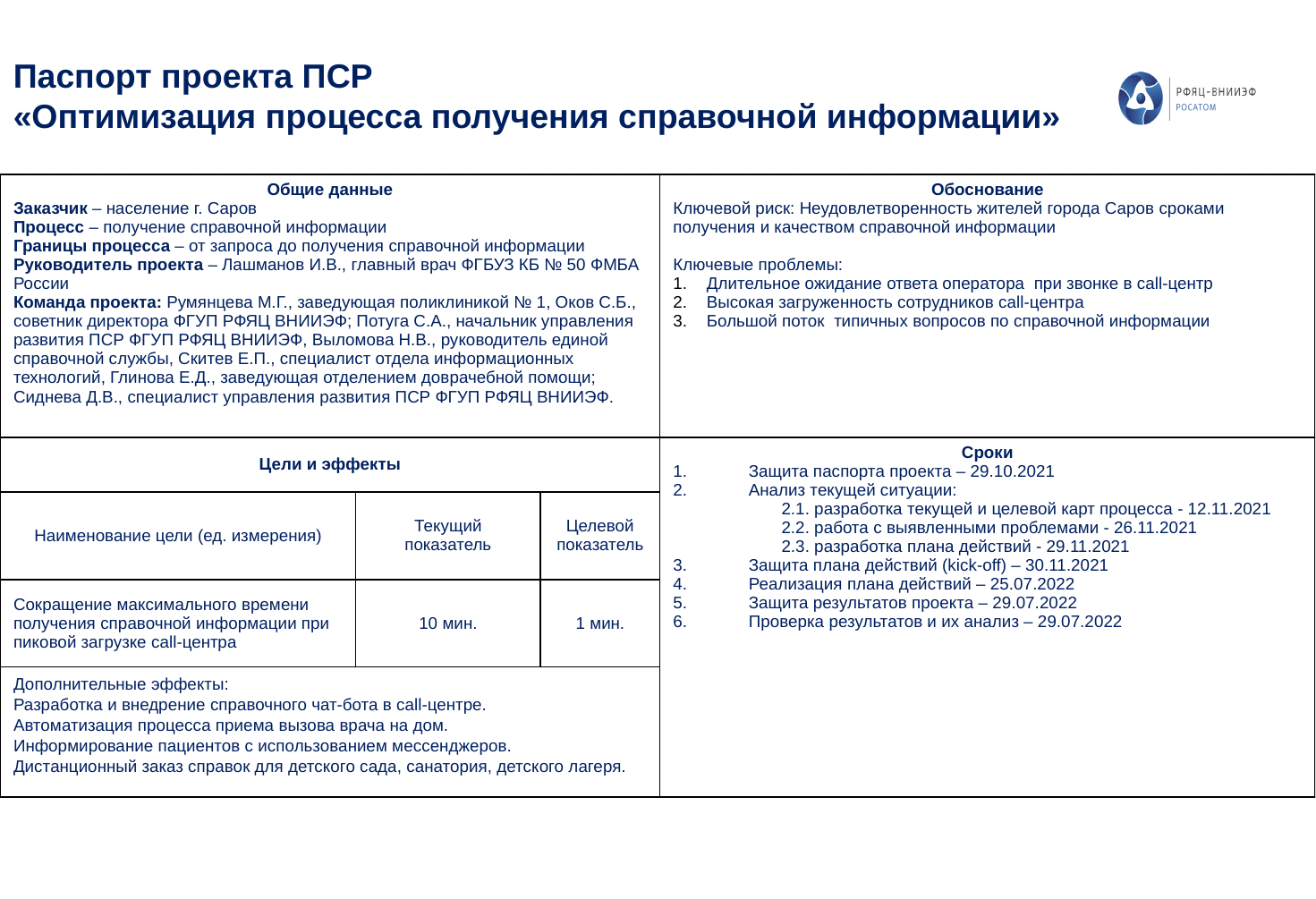

# Паспорт проекта ПСР «Оптимизация процесса получения справочной информации»
| Общие данные Заказчик – население г. Саров Процесс – получение справочной информации Границы процесса – от запроса до получения справочной информации Руководитель проекта – Лашманов И.В., главный врач ФГБУЗ КБ № 50 ФМБА России Команда проекта: Румянцева М.Г., заведующая поликлиникой № 1, Оков С.Б., советник директора ФГУП РФЯЦ ВНИИЭФ; Потуга С.А., начальник управления развития ПСР ФГУП РФЯЦ ВНИИЭФ, Выломова Н.В., руководитель единой справочной службы, Скитев Е.П., специалист отдела информационных технологий, Глинова Е.Д., заведующая отделением доврачебной помощи; Сиднева Д.В., специалист управления развития ПСР ФГУП РФЯЦ ВНИИЭФ. |  |  | Обоснование Ключевой риск: Неудовлетворенность жителей города Саров сроками получения и качеством справочной информации Ключевые проблемы: Длительное ожидание ответа оператора при звонке в call-центр Высокая загруженность сотрудников call-центра Большой поток типичных вопросов по справочной информации |
| --- | --- | --- | --- |
| Цели и эффекты |  |  | Сроки Защита паспорта проекта – 29.10.2021 Анализ текущей ситуации: 2.1. разработка текущей и целевой карт процесса - 12.11.2021 2.2. работа с выявленными проблемами - 26.11.2021 2.3. разработка плана действий - 29.11.2021 Защита плана действий (kick-off) – 30.11.2021 Реализация плана действий – 25.07.2022 Защита результатов проекта – 29.07.2022 Проверка результатов и их анализ – 29.07.2022 |
| Наименование цели (ед. измерения) | Текущий показатель | Целевой показатель |  |
| Сокращение максимального времени получения справочной информации при пиковой загрузке call-центра | 10 мин. | 1 мин. |  |
| Дополнительные эффекты: Разработка и внедрение справочного чат-бота в call-центре. Автоматизация процесса приема вызова врача на дом. Информирование пациентов с использованием мессенджеров. Дистанционный заказ справок для детского сада, санатория, детского лагеря. |  |  |  |